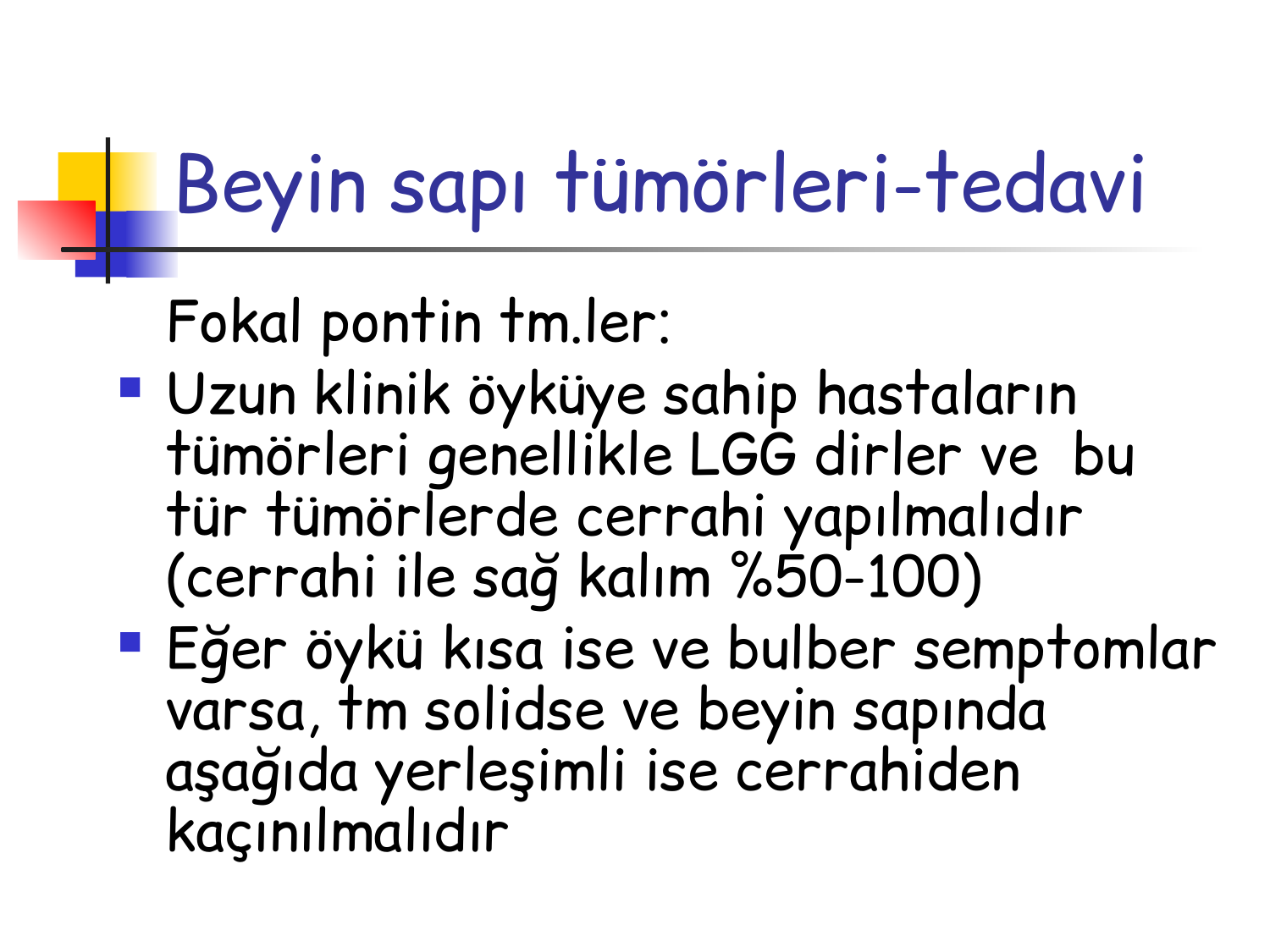

# Beyin sapı tümörleri-tedavi
	Fokal pontin tm.ler:
Uzun klinik öyküye sahip hastaların tümörleri genellikle LGG dirler ve  bu tür tümörlerde cerrahi yapılmalıdır (cerrahi ile sağ kalım %50-100)
Eğer öykü kısa ise ve bulber semptomlar varsa, tm solidse ve beyin sapında aşağıda yerleşimli ise cerrahiden kaçınılmalıdır